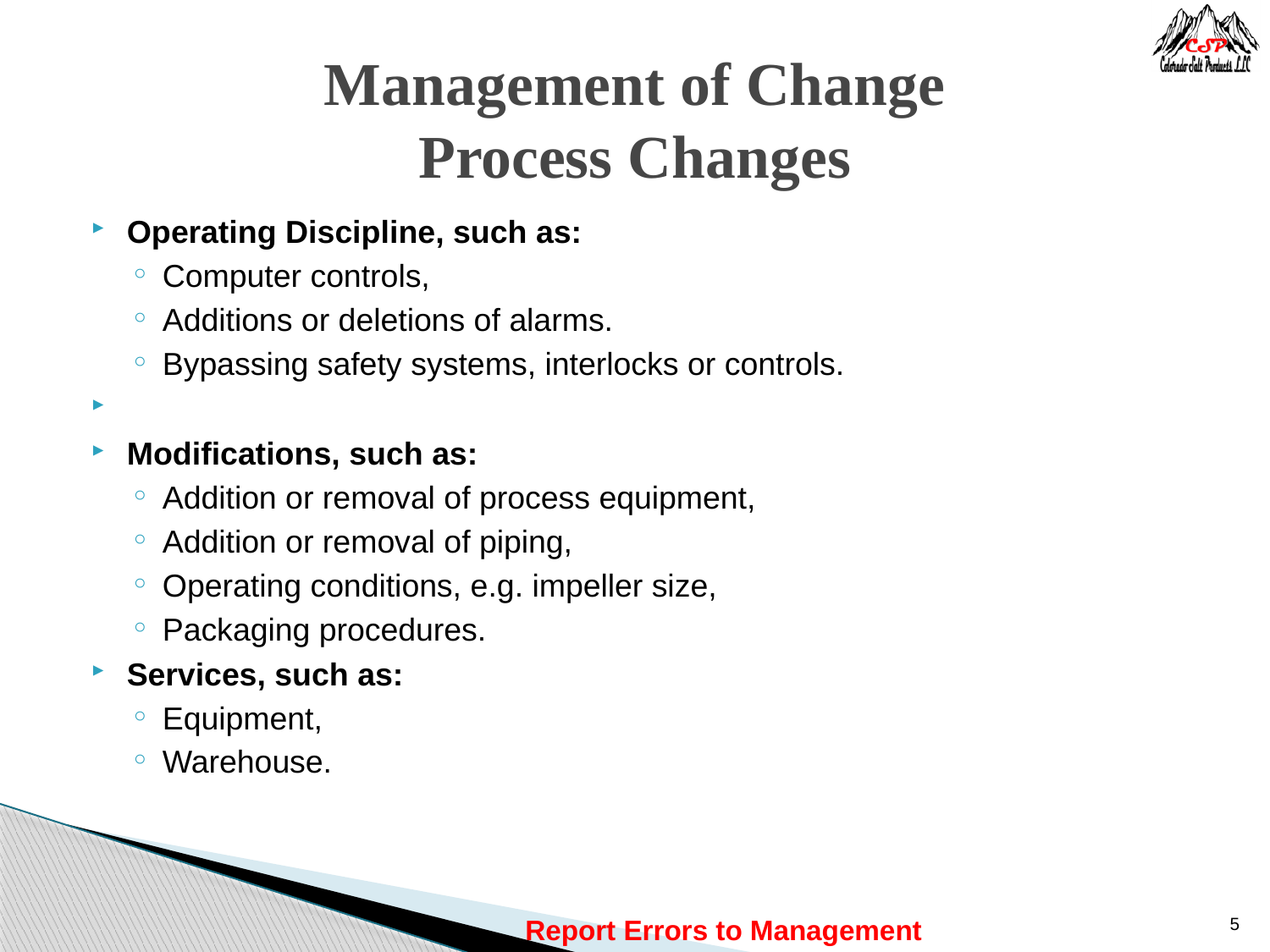

# Management of Change Process Changes
Operating Discipline, such as:
Computer controls,
Additions or deletions of alarms.
Bypassing safety systems, interlocks or controls.

Modifications, such as:
Addition or removal of process equipment,
Addition or removal of piping,
Operating conditions, e.g. impeller size,
Packaging procedures.
Services, such as:
Equipment,
Warehouse.

Report Errors to Management
5